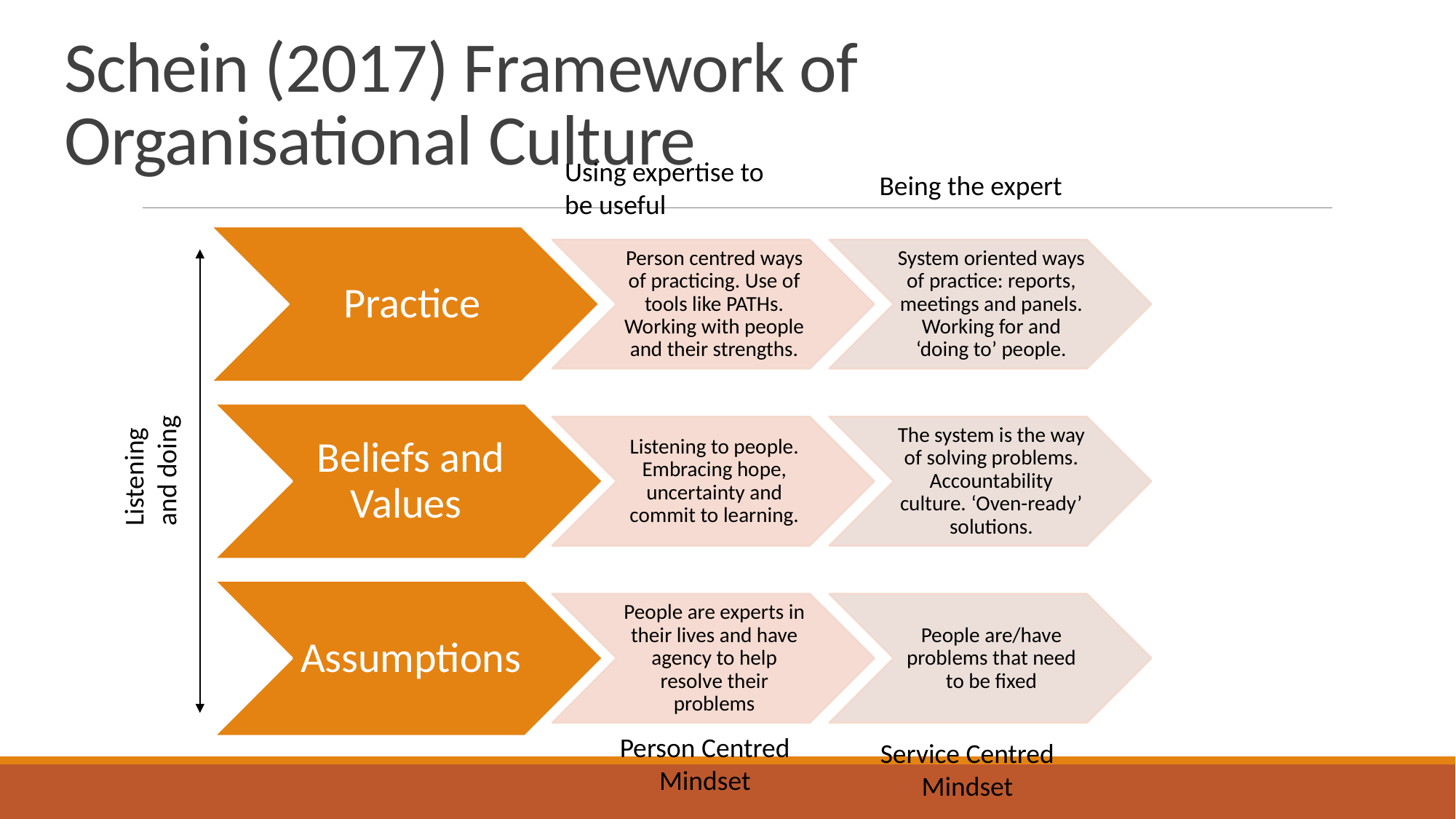

# Schein (2017) Framework of Organisational Culture
Using expertise to be useful
Being the expert
 Practice
Person centred ways of practicing. Use of tools like PATHs. Working with people and their strengths.
System oriented ways of practice: reports, meetings and panels. Working for and ‘doing to’ people.
Beliefs and Values
Listening to people. Embracing hope, uncertainty and commit to learning.
The system is the way of solving problems. Accountability culture. ‘Oven-ready’ solutions.
Assumptions
People are experts in their lives and have agency to help resolve their problems
People are/have problems that need to be fixed
Listening and doing
Person Centred Mindset
Service Centred Mindset